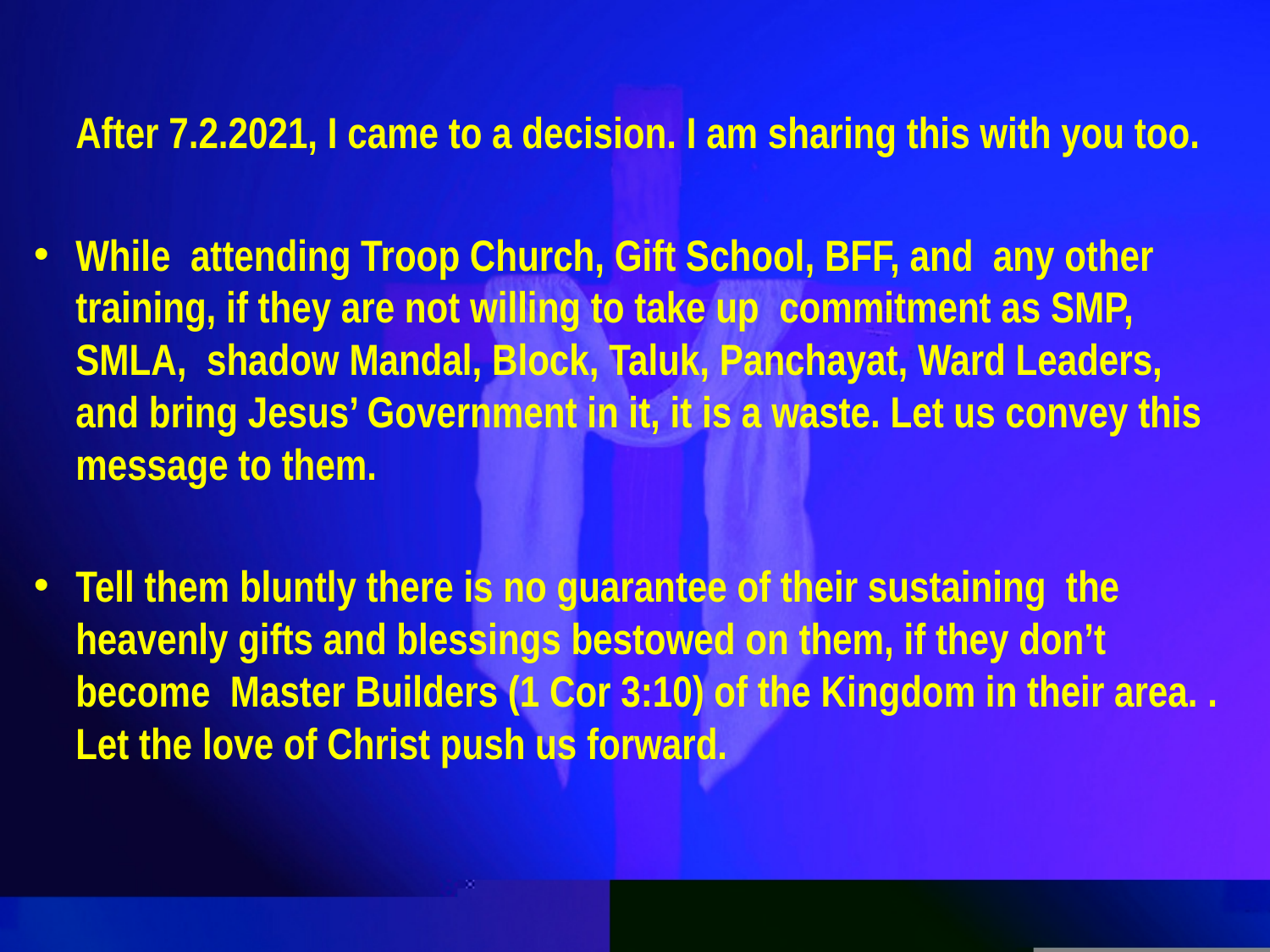

After 7.2.2021, I came to a decision. I am sharing this with you too.

While  attending Troop Church, Gift School, BFF, and  any other training, if they are not willing to take up  commitment as SMP, SMLA,  shadow Mandal, Block, Taluk, Panchayat, Ward Leaders, and bring Jesus’ Government in it, it is a waste. Let us convey this message to them.

Tell them bluntly there is no guarantee of their sustaining  the heavenly gifts and blessings bestowed on them, if they don’t become  Master Builders (1 Cor 3:10) of the Kingdom in their area. . Let the love of Christ push us forward.